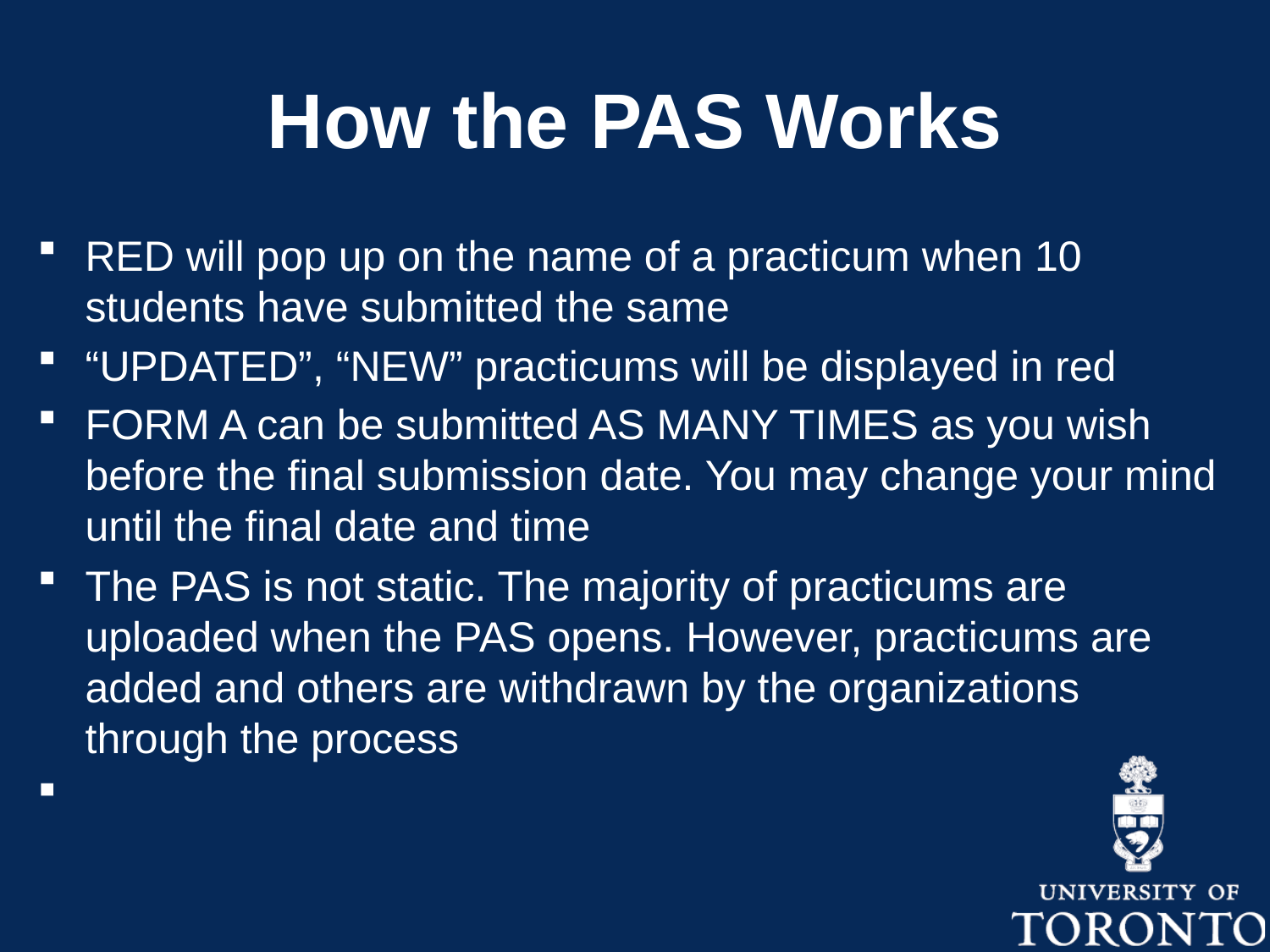

# How the PAS Works
RED will pop up on the name of a practicum when 10 students have submitted the same
“UPDATED”, “NEW” practicums will be displayed in red
FORM A can be submitted AS MANY TIMES as you wish before the final submission date. You may change your mind until the final date and time
The PAS is not static. The majority of practicums are uploaded when the PAS opens. However, practicums are added and others are withdrawn by the organizations through the process